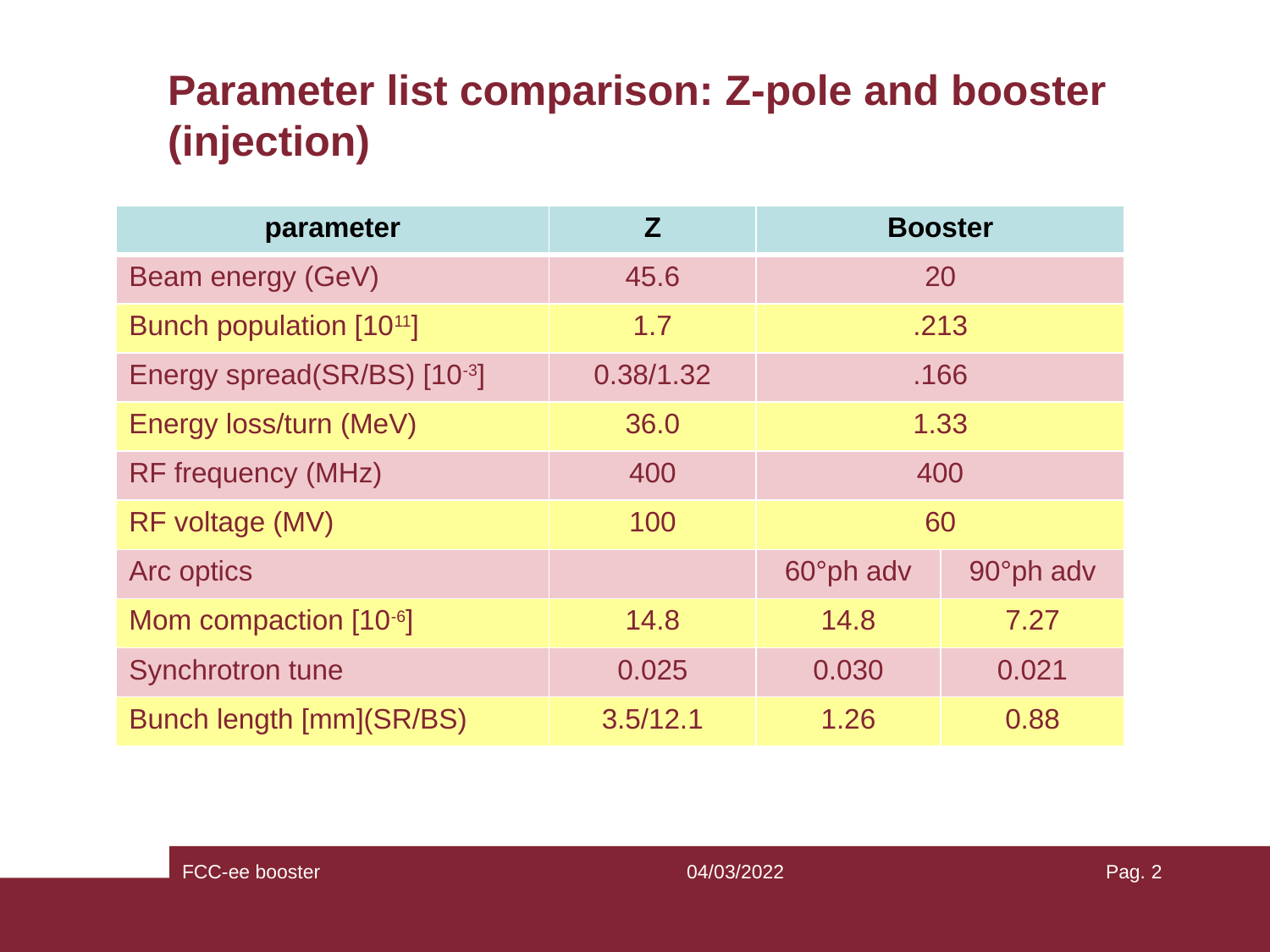

# Parameter list comparison: Z-pole and booster (injection)
| parameter | Z | Booster |  |
| --- | --- | --- | --- |
| Beam energy (GeV) | 45.6 | 20 |  |
| Bunch population [1011] | 1.7 | .213 |  |
| Energy spread(SR/BS) [10-3] | 0.38/1.32 | .166 |  |
| Energy loss/turn (MeV) | 36.0 | 1.33 |  |
| RF frequency (MHz) | 400 | 400 |  |
| RF voltage (MV) | 100 | 60 |  |
| Arc optics |  | 60°ph adv | 90°ph adv |
| Mom compaction [10-6] | 14.8 | 14.8 | 7.27 |
| Synchrotron tune | 0.025 | 0.030 | 0.021 |
| Bunch length [mm](SR/BS) | 3.5/12.1 | 1.26 | 0.88 |
FCC-ee booster
04/03/2022
Pag. 2